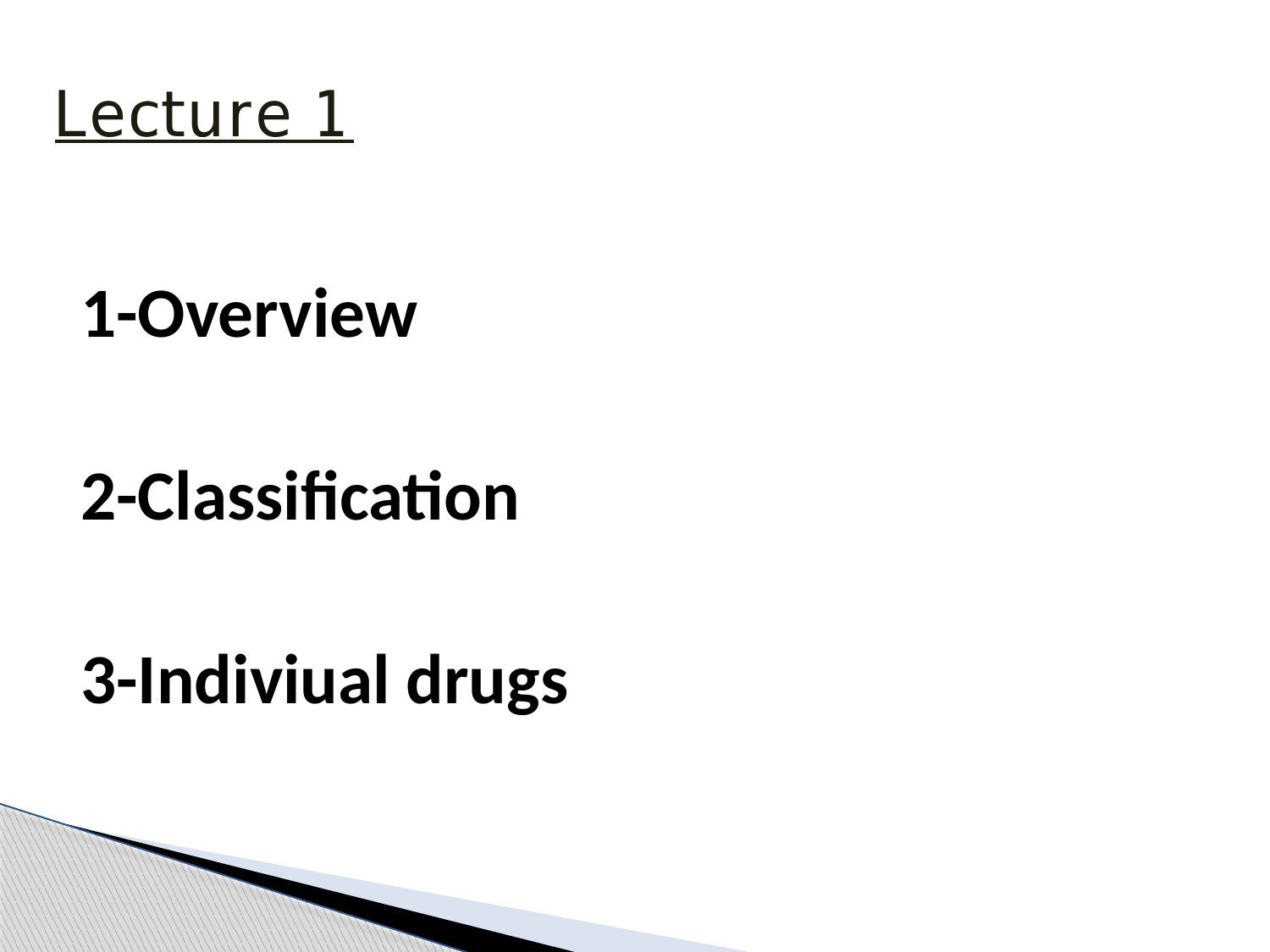

# Lecture 1
1-Overview

2-Classification

3-Indiviual drugs